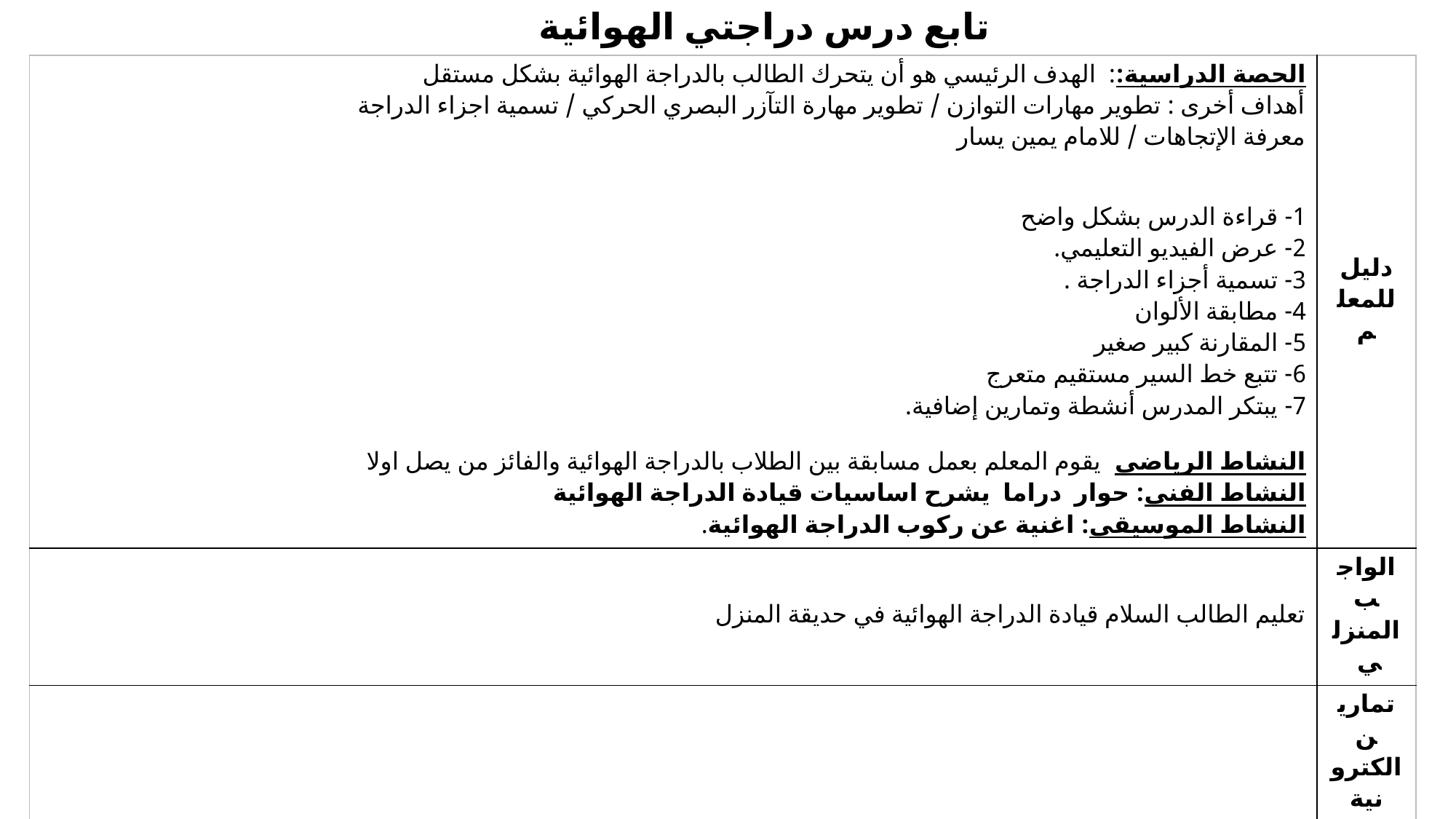

تابع درس دراجتي الهوائية

| الحصة الدراسية:: الهدف الرئيسي هو أن يتحرك الطالب بالدراجة الهوائية بشكل مستقل أهداف أخرى : تطوير مهارات التوازن / تطوير مهارة التآزر البصري الحركي / تسمية اجزاء الدراجة معرفة الإتجاهات / للامام يمين يسار 1- قراءة الدرس بشكل واضح 2- عرض الفيديو التعليمي. 3- تسمية أجزاء الدراجة . 4- مطابقة الألوان 5- المقارنة كبير صغير 6- تتبع خط السير مستقيم متعرج 7- يبتكر المدرس أنشطة وتمارين إضافية. النشاط الرياضي يقوم المعلم بعمل مسابقة بين الطلاب بالدراجة الهوائية والفائز من يصل اولا النشاط الفني: حوار دراما يشرح اساسيات قيادة الدراجة الهوائية النشاط الموسيقى: اغنية عن ركوب الدراجة الهوائية. | دليل للمعلم |
| --- | --- |
| تعليم الطالب السلام قيادة الدراجة الهوائية في حديقة المنزل | الواجب المنزلي |
|  | تمارين الكترونية |
| متوسط: ان يحرك الطالب قدميه بشكل متناسق جيد: ان يركب الطالب الدراجة الهوائية بشكل متوازنمرتفع: ان يلعب الطالب بالدراجة الهوائية بشكل مستقل | التقييم |